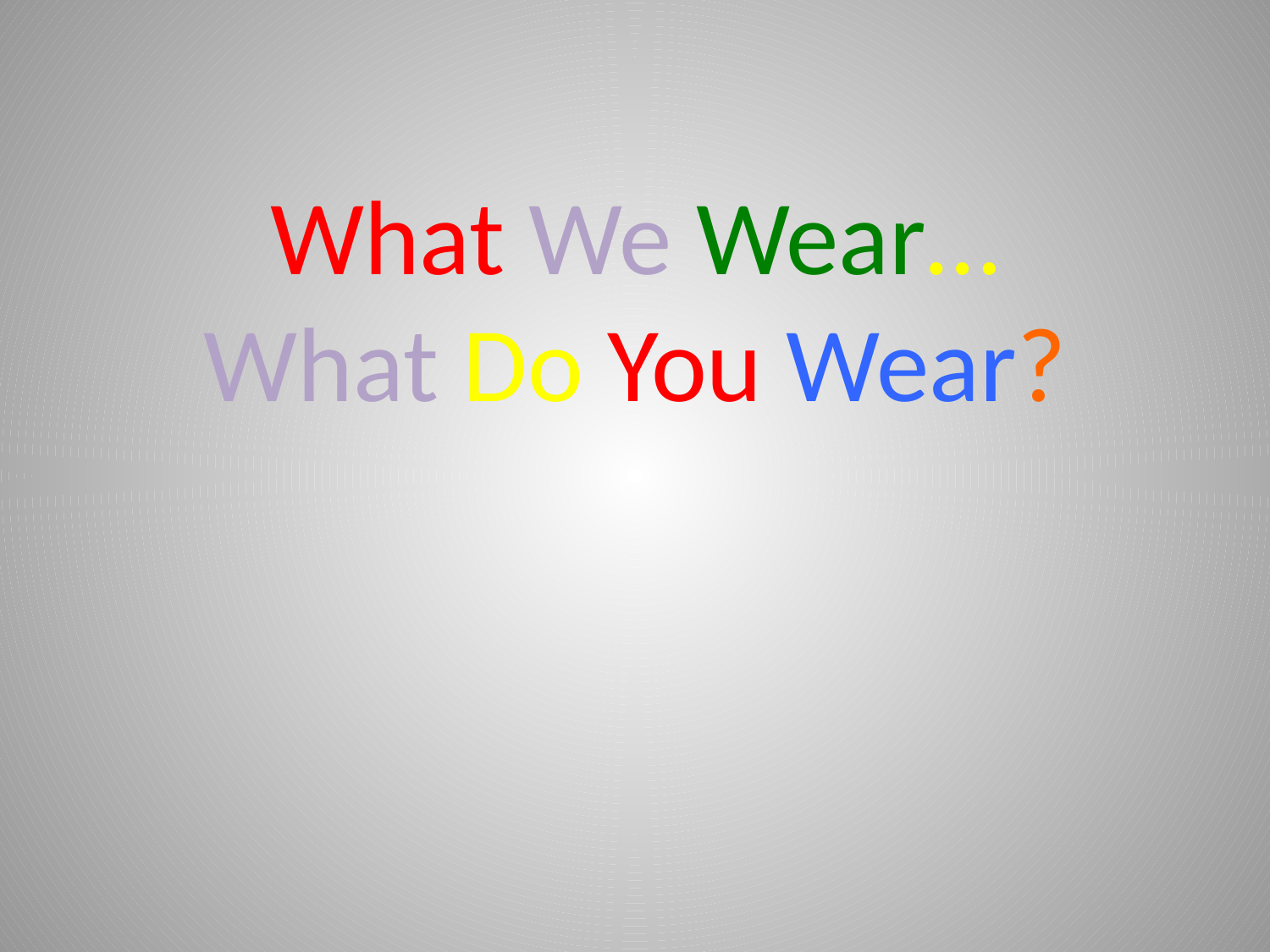

# What We Wear… What Do You Wear?